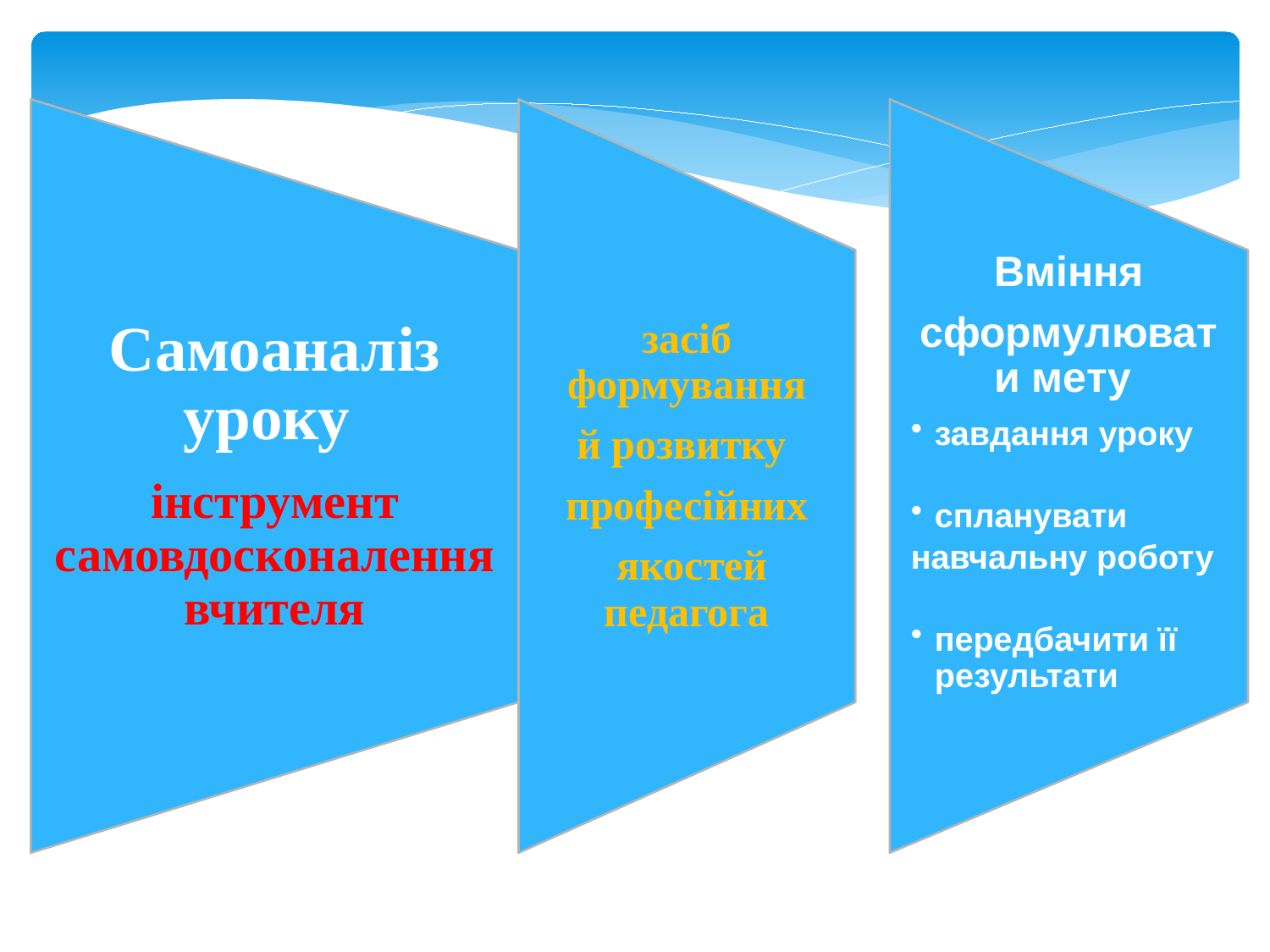

Самоаналіз уроку
інструмент самовдосконалення вчителя
засіб формування
 й розвитку
професійних
 якостей педагога

Вміння
сформулювати мету
завдання уроку

спланувати
навчальну роботу

передбачити її результати